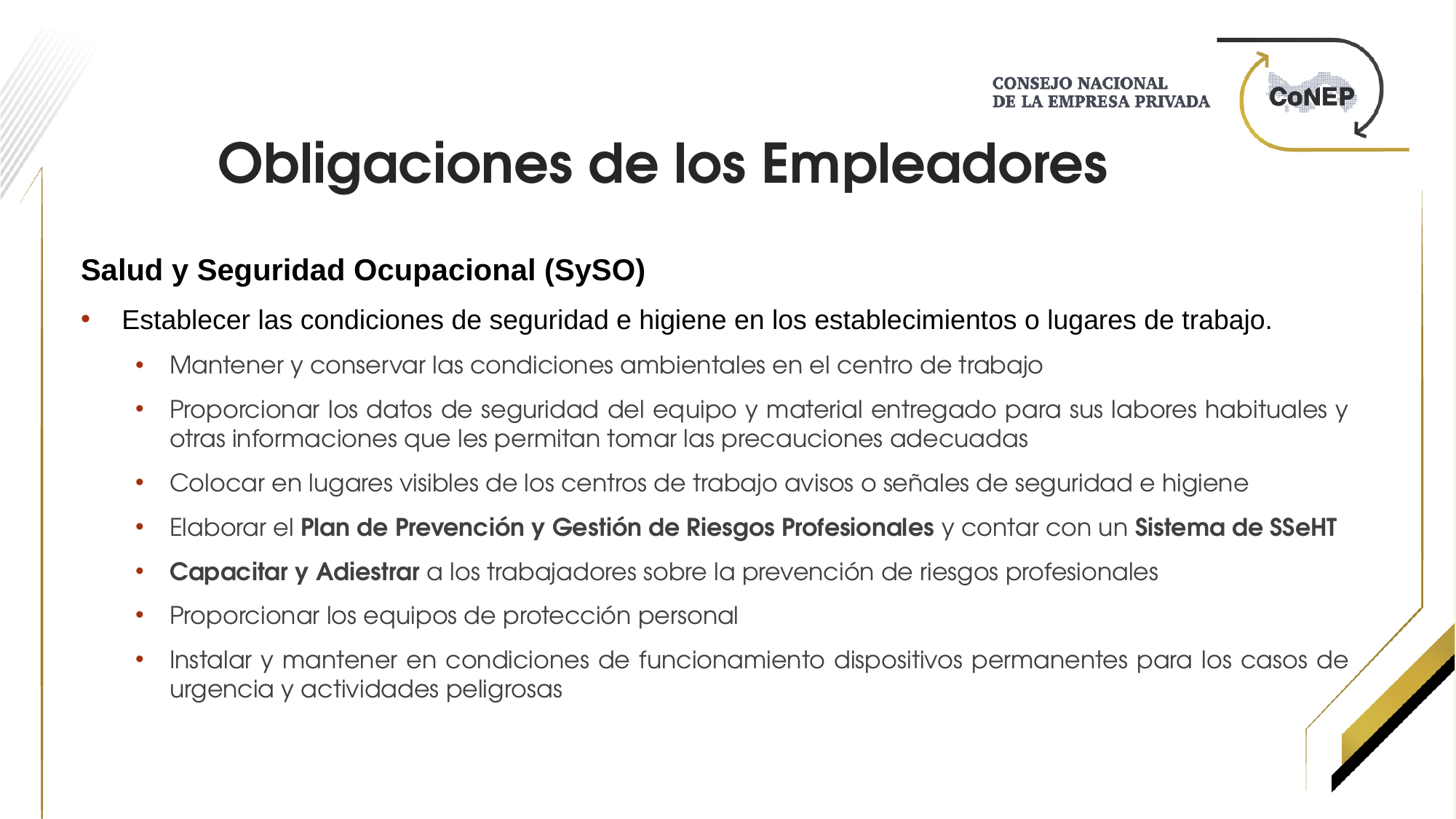

# Obligaciones de los Empleadores
Salud y Seguridad Ocupacional (SySO)
Establecer las condiciones de seguridad e higiene en los establecimientos o lugares de trabajo.
Mantener y conservar las condiciones ambientales en el centro de trabajo
Proporcionar los datos de seguridad del equipo y material entregado para sus labores habituales y otras informaciones que les permitan tomar las precauciones adecuadas
Colocar en lugares visibles de los centros de trabajo avisos o señales de seguridad e higiene
Elaborar el Plan de Prevención y Gestión de Riesgos Profesionales y contar con un Sistema de SSeHT
Capacitar y Adiestrar a los trabajadores sobre la prevención de riesgos profesionales
Proporcionar los equipos de protección personal
Instalar y mantener en condiciones de funcionamiento dispositivos permanentes para los casos de urgencia y actividades peligrosas